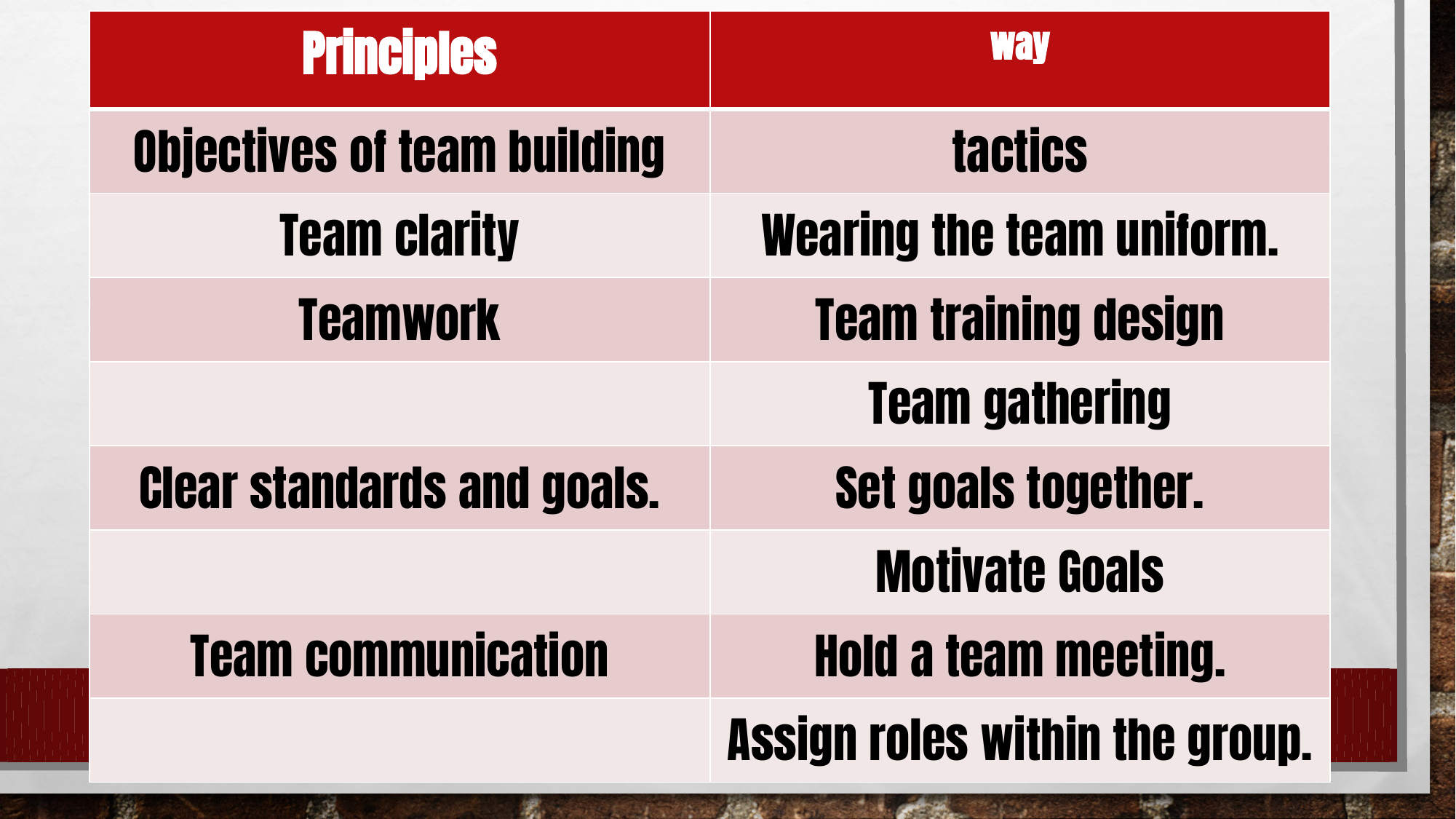

| Principles | way |
| --- | --- |
| Objectives of team building | tactics |
| Team clarity | Wearing the team uniform. |
| Teamwork | Team training design |
|  | Team gathering |
| Clear standards and goals. | Set goals together. |
|  | Motivate Goals |
| Team communication | Hold a team meeting. |
|  | Assign roles within the group. |